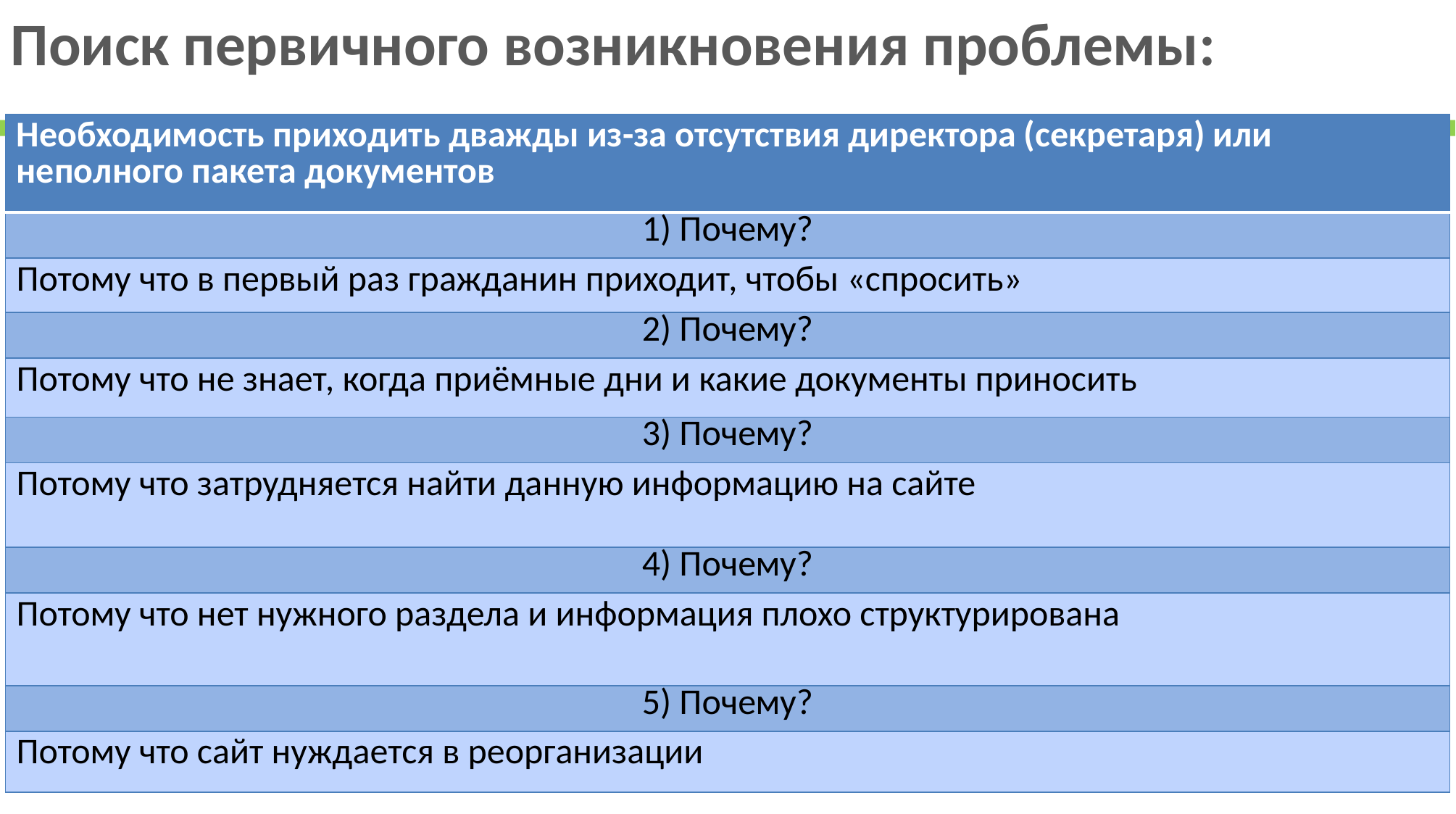

Поиск первичного возникновения проблемы:
| Необходимость приходить дважды из-за отсутствия директора (секретаря) или неполного пакета документов |
| --- |
| 1) Почему? |
| Потому что в первый раз гражданин приходит, чтобы «спросить» |
| 2) Почему? |
| Потому что не знает, когда приёмные дни и какие документы приносить |
| 3) Почему? |
| Потому что затрудняется найти данную информацию на сайте |
| 4) Почему? |
| Потому что нет нужного раздела и информация плохо структурирована |
| 5) Почему? |
| Потому что сайт нуждается в реорганизации |